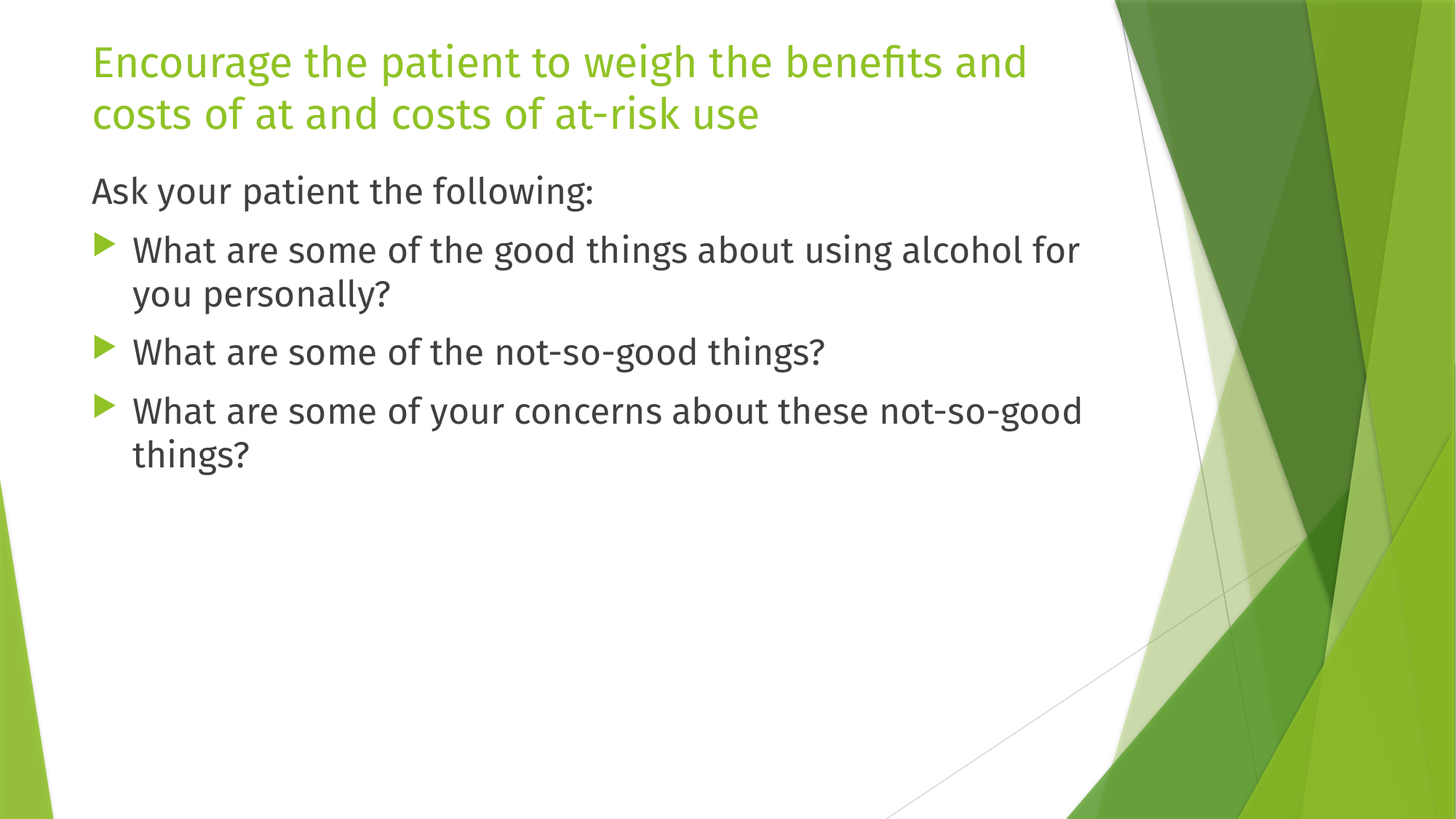

# Encourage the patient to weigh the benefits and costs of at and costs of at-risk use
Ask your patient the following:
What are some of the good things about using alcohol for you personally?
What are some of the not-so-good things?
What are some of your concerns about these not-so-good things?